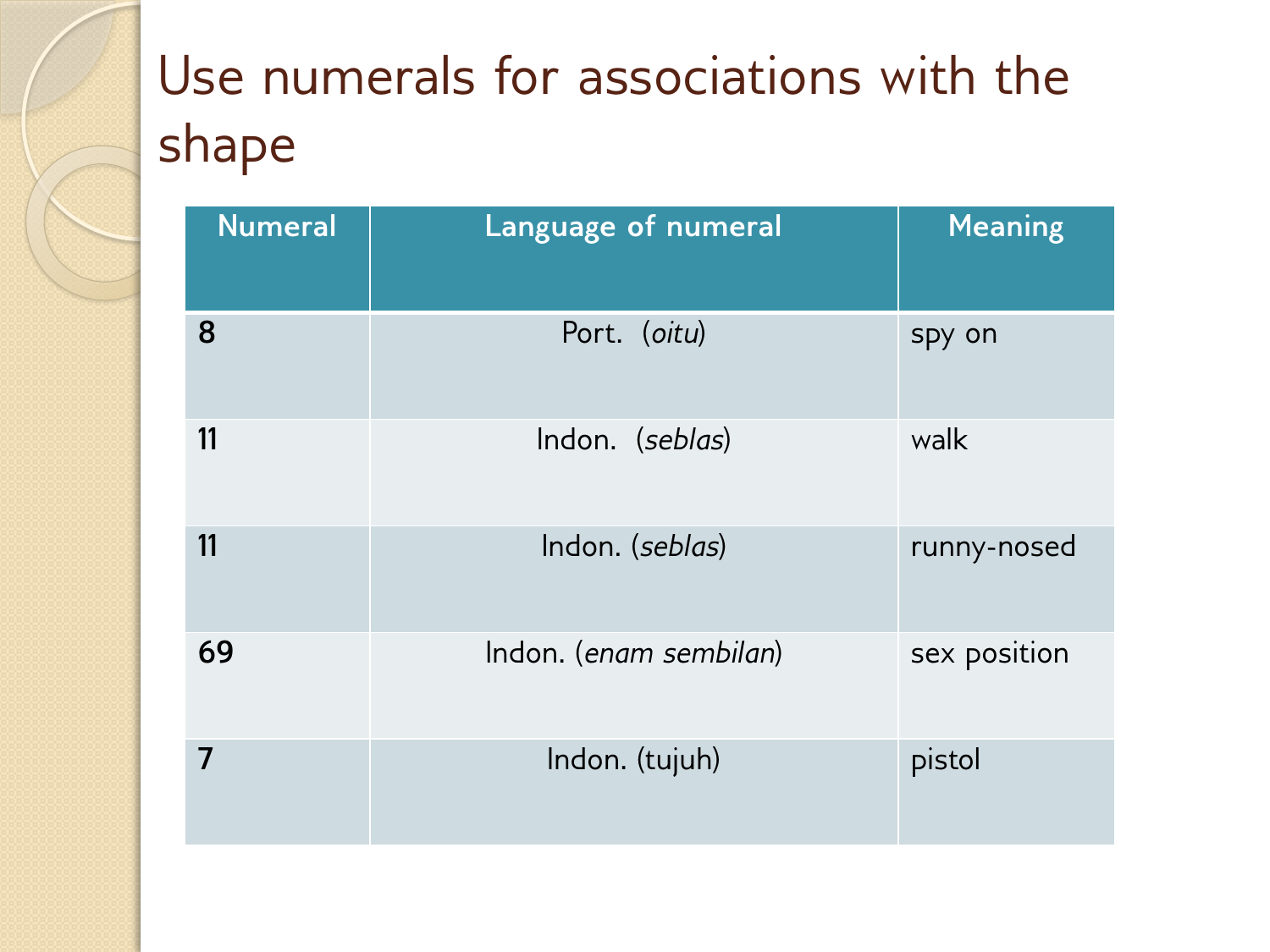

# Use numerals for associations with the shape

| Numeral | Language of numeral | Meaning |
| --- | --- | --- |
| 8 | Port. (oitu) | spy on |
| 11 | Indon. (seblas) | walk |
| 11 | Indon. (seblas) | runny-nosed |
| 69 | Indon. (enam sembilan) | sex position |
| 7 | Indon. (tujuh) | pistol |